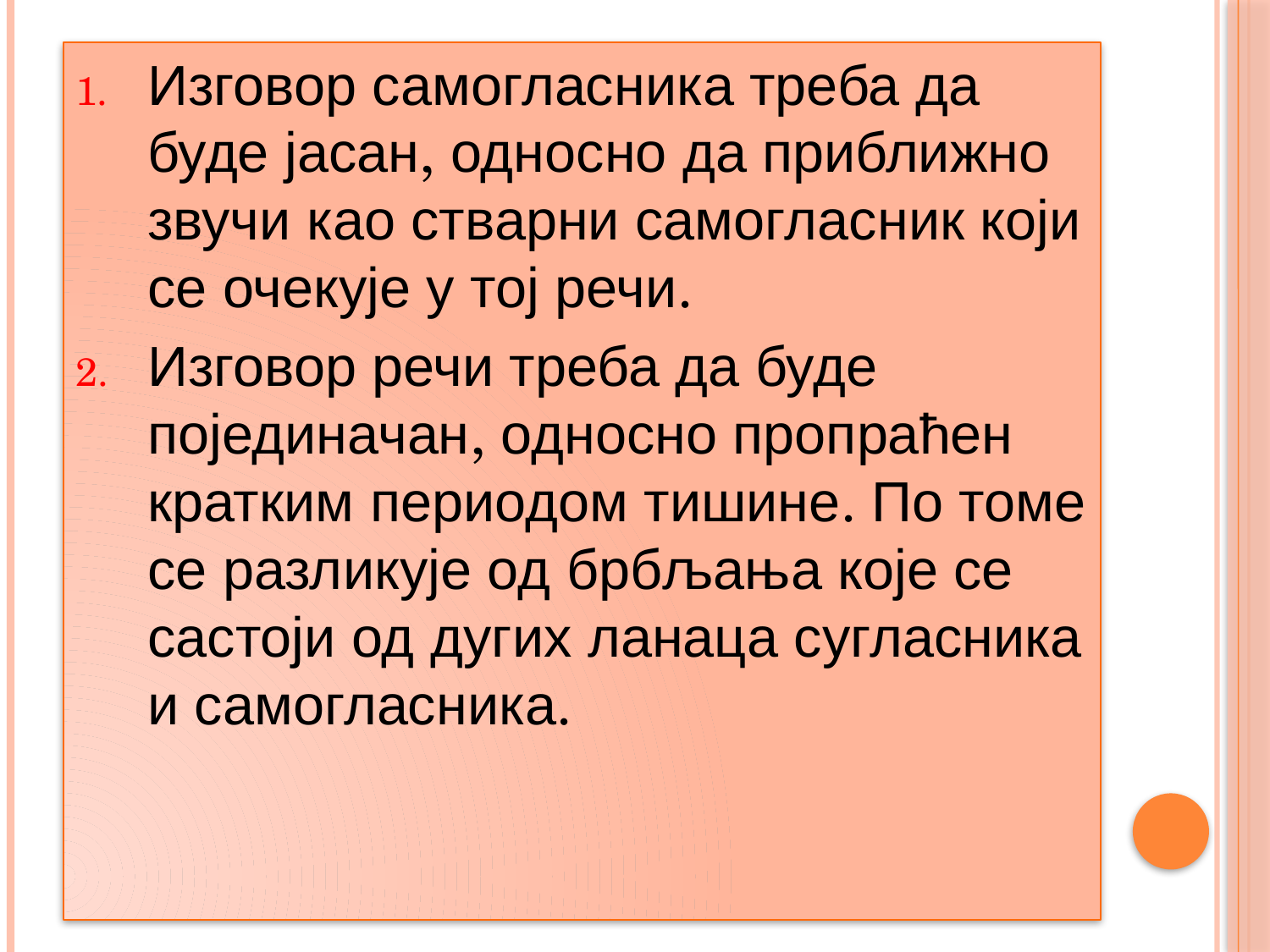

#
Изговор самогласника треба да буде јасан, односно да приближно звучи као стварни самогласник који се очекује у тој речи.
Изговор речи треба да буде појединачан, односно пропраћен кратким периодом тишине. По томе се разликује од брбљања које се састоји од дугих ланаца сугласника и самогласника.